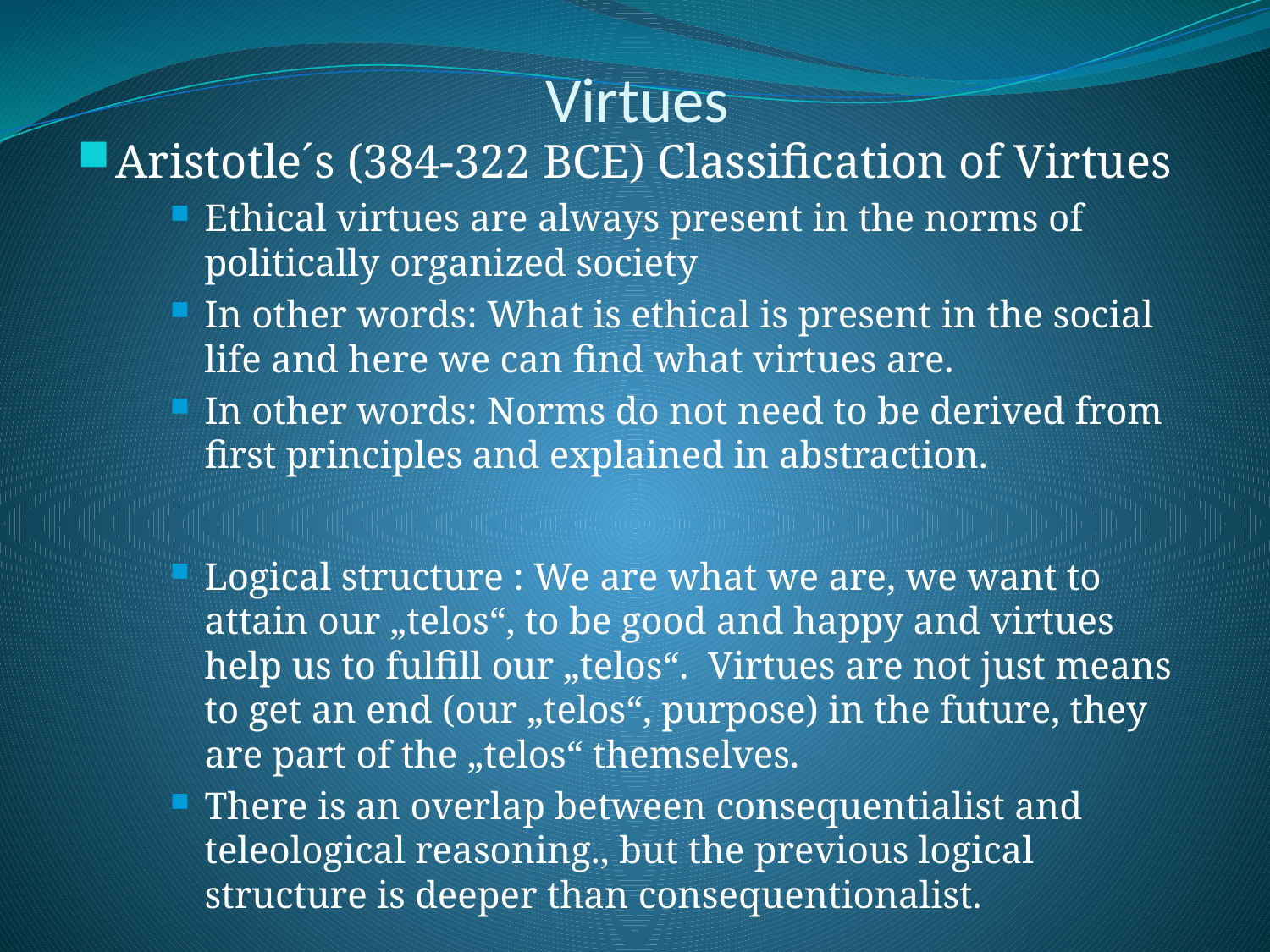

# Virtues
Aristotle´s (384-322 BCE) Classification of Virtues
Ethical virtues are always present in the norms of politically organized society
In other words: What is ethical is present in the social life and here we can find what virtues are.
In other words: Norms do not need to be derived from first principles and explained in abstraction.

Logical structure : We are what we are, we want to attain our „telos“, to be good and happy and virtues help us to fulfill our „telos“.  Virtues are not just means to get an end (our „telos“, purpose) in the future, they are part of the „telos“ themselves.
There is an overlap between consequentialist and teleological reasoning., but the previous logical structure is deeper than consequentionalist.